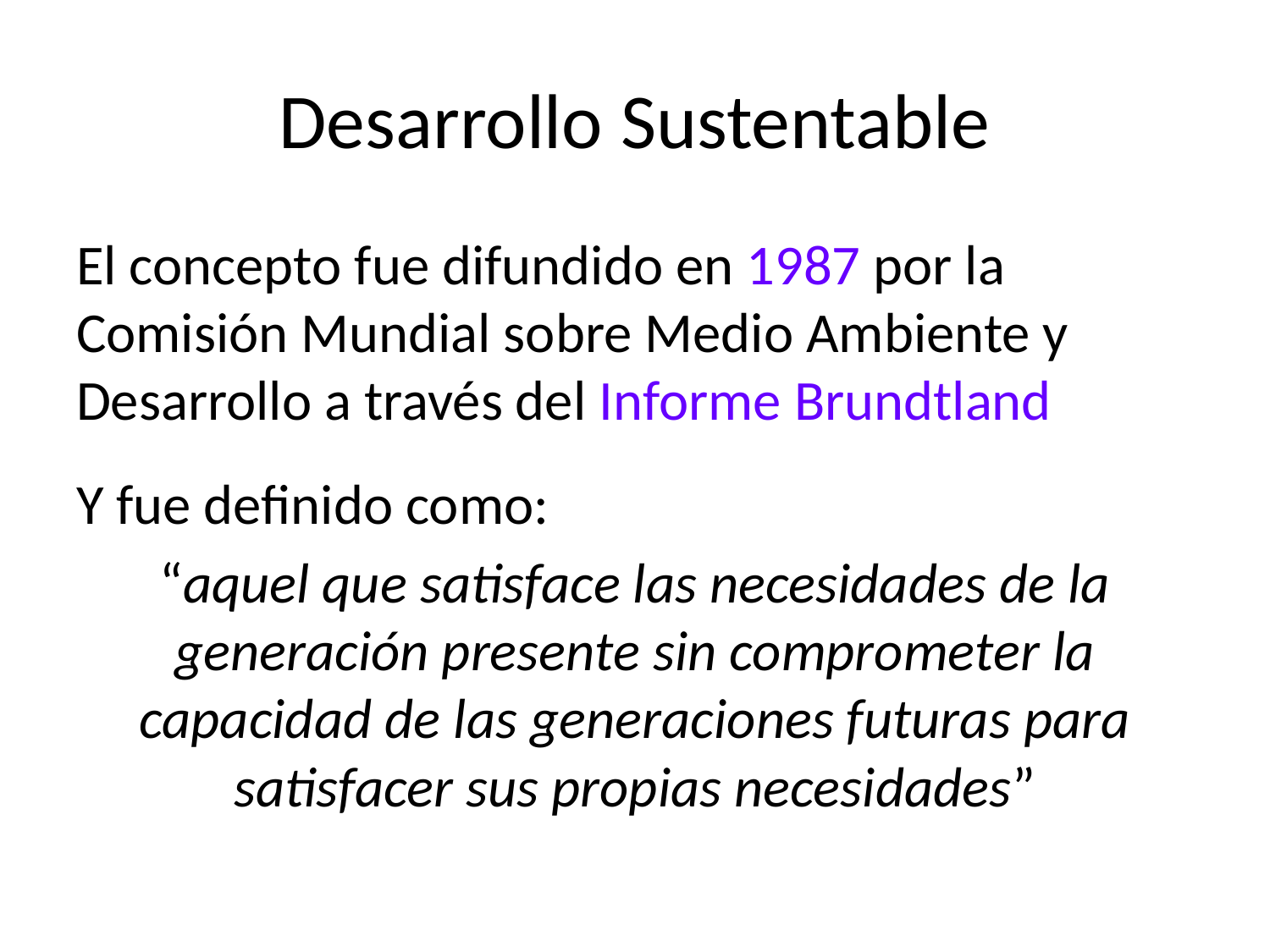

# Desarrollo Sustentable
El concepto fue difundido en 1987 por la Comisión Mundial sobre Medio Ambiente y Desarrollo a través del Informe Brundtland

Y fue definido como:
“aquel que satisface las necesidades de la generación presente sin comprometer la capacidad de las generaciones futuras para satisfacer sus propias necesidades”